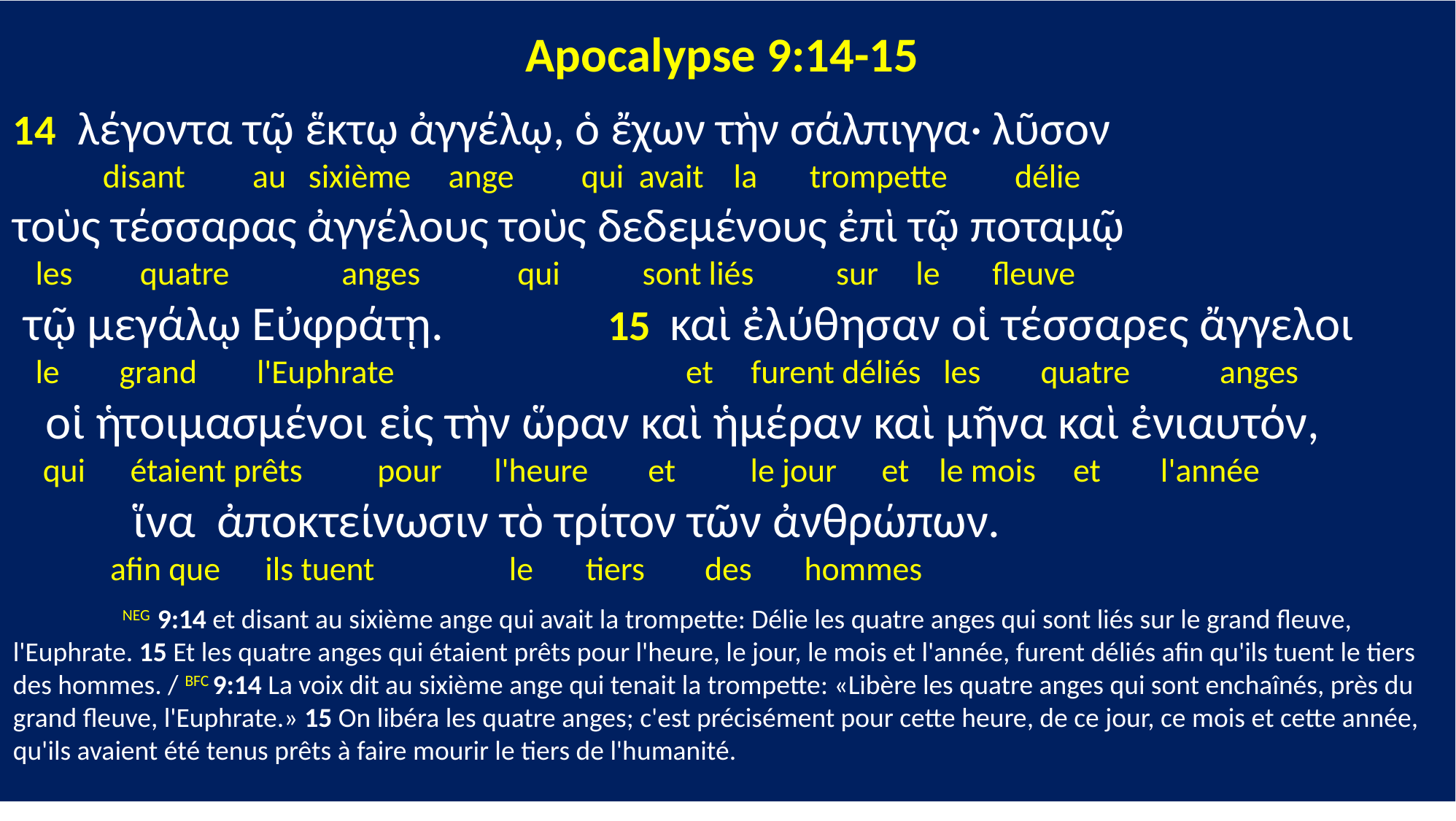

Apocalypse 9:14-15

14  λέγοντα τῷ ἕκτῳ ἀγγέλῳ, ὁ ἔχων τὴν σάλπιγγα· λῦσον
            disant         au   sixième     ange         qui  avait    la       trompette         délie
τοὺς τέσσαρας ἀγγέλους τοὺς δεδεμένους ἐπὶ τῷ ποταμῷ
   les         quatre               anges             qui           sont liés           sur     le       fleuve
 τῷ μεγάλῳ Εὐφράτῃ.               15  καὶ ἐλύθησαν οἱ τέσσαρες ἄγγελοι
   le        grand        l'Euphrate                                       et     furent déliés   les        quatre            anges
   οἱ ἡτοιμασμένοι εἰς τὴν ὥραν καὶ ἡμέραν καὶ μῆνα καὶ ἐνιαυτόν,
    qui      étaient prêts          pour       l'heure        et          le jour      et    le mois     et        l'année
           ἵνα  ἀποκτείνωσιν τὸ τρίτον τῶν ἀνθρώπων.
             afin que      ils tuent                  le       tiers        des       hommes

	NEG  9:14 et disant au sixième ange qui avait la trompette: Délie les quatre anges qui sont liés sur le grand fleuve, l'Euphrate. 15 Et les quatre anges qui étaient prêts pour l'heure, le jour, le mois et l'année, furent déliés afin qu'ils tuent le tiers des hommes. / BFC 9:14 La voix dit au sixième ange qui tenait la trompette: «Libère les quatre anges qui sont enchaînés, près du grand fleuve, l'Euphrate.» 15 On libéra les quatre anges; c'est précisément pour cette heure, de ce jour, ce mois et cette année, qu'ils avaient été tenus prêts à faire mourir le tiers de l'humanité.